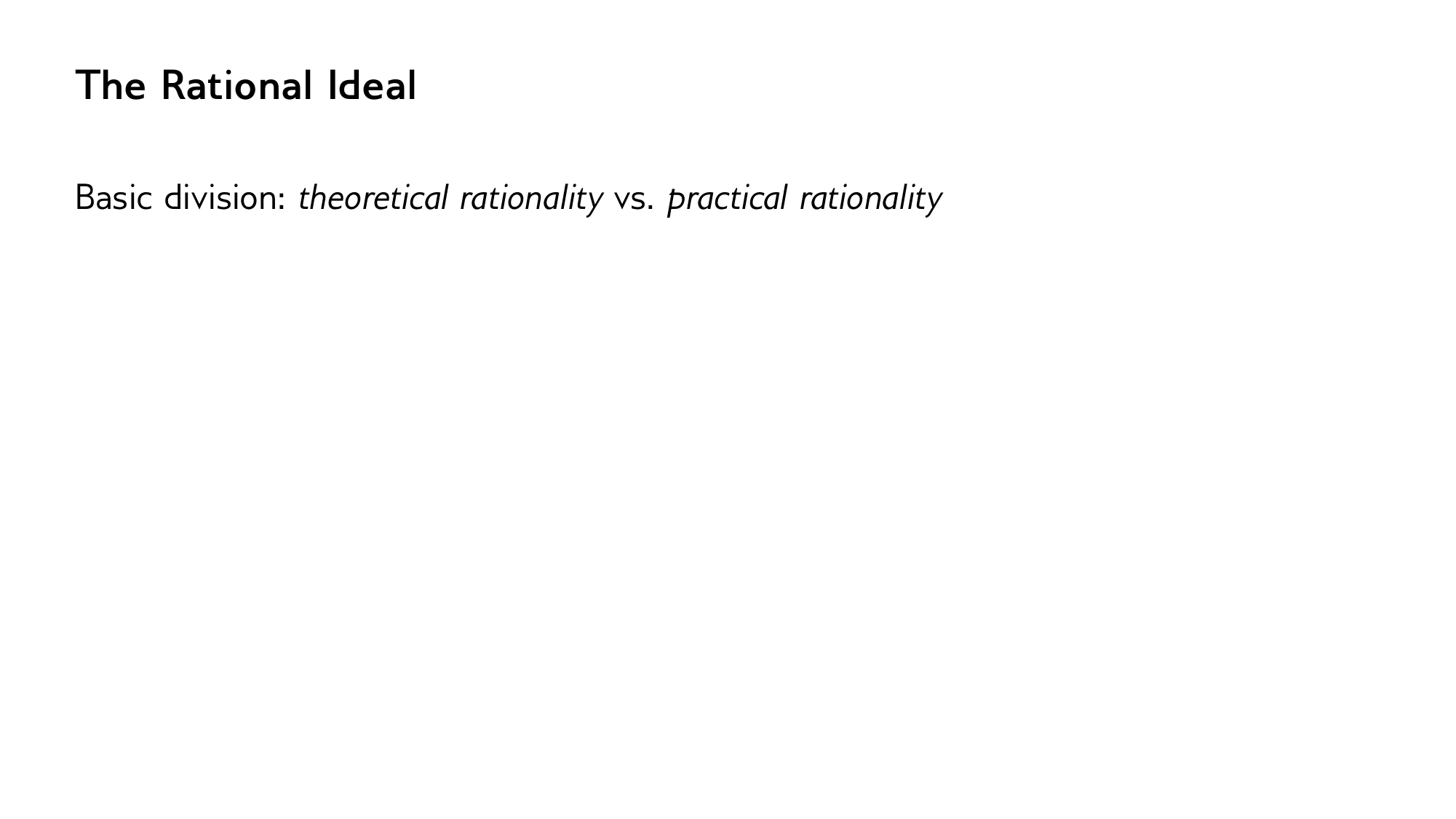

The Rational Ideal

Basic division: theoretical rationality vs. practical rationality